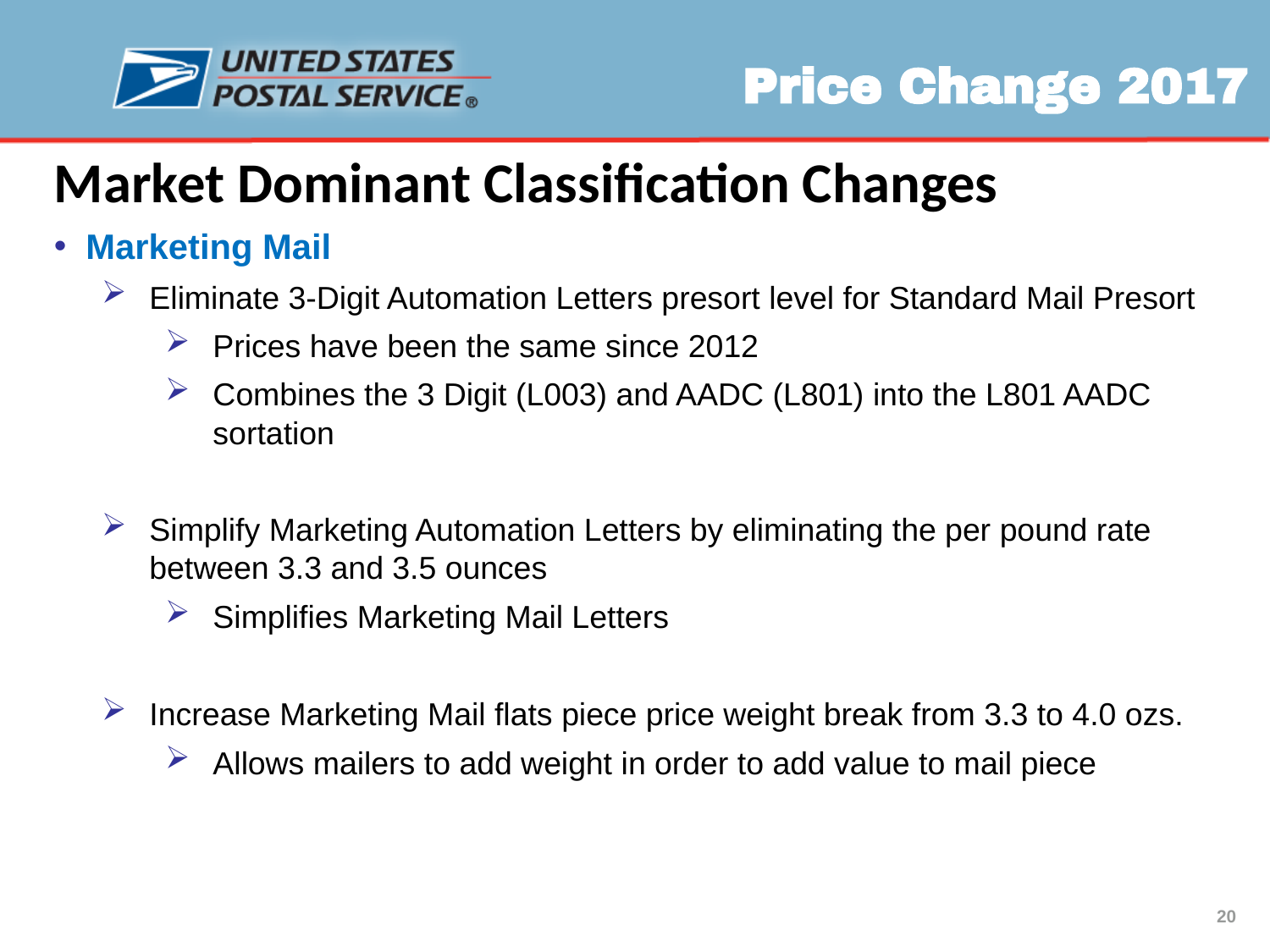

Market Dominant Classification Changes
Marketing Mail
Eliminate 3-Digit Automation Letters presort level for Standard Mail Presort
Prices have been the same since 2012
Combines the 3 Digit (L003) and AADC (L801) into the L801 AADC sortation

Simplify Marketing Automation Letters by eliminating the per pound rate between 3.3 and 3.5 ounces
Simplifies Marketing Mail Letters

Increase Marketing Mail flats piece price weight break from 3.3 to 4.0 ozs.
Allows mailers to add weight in order to add value to mail piece

20